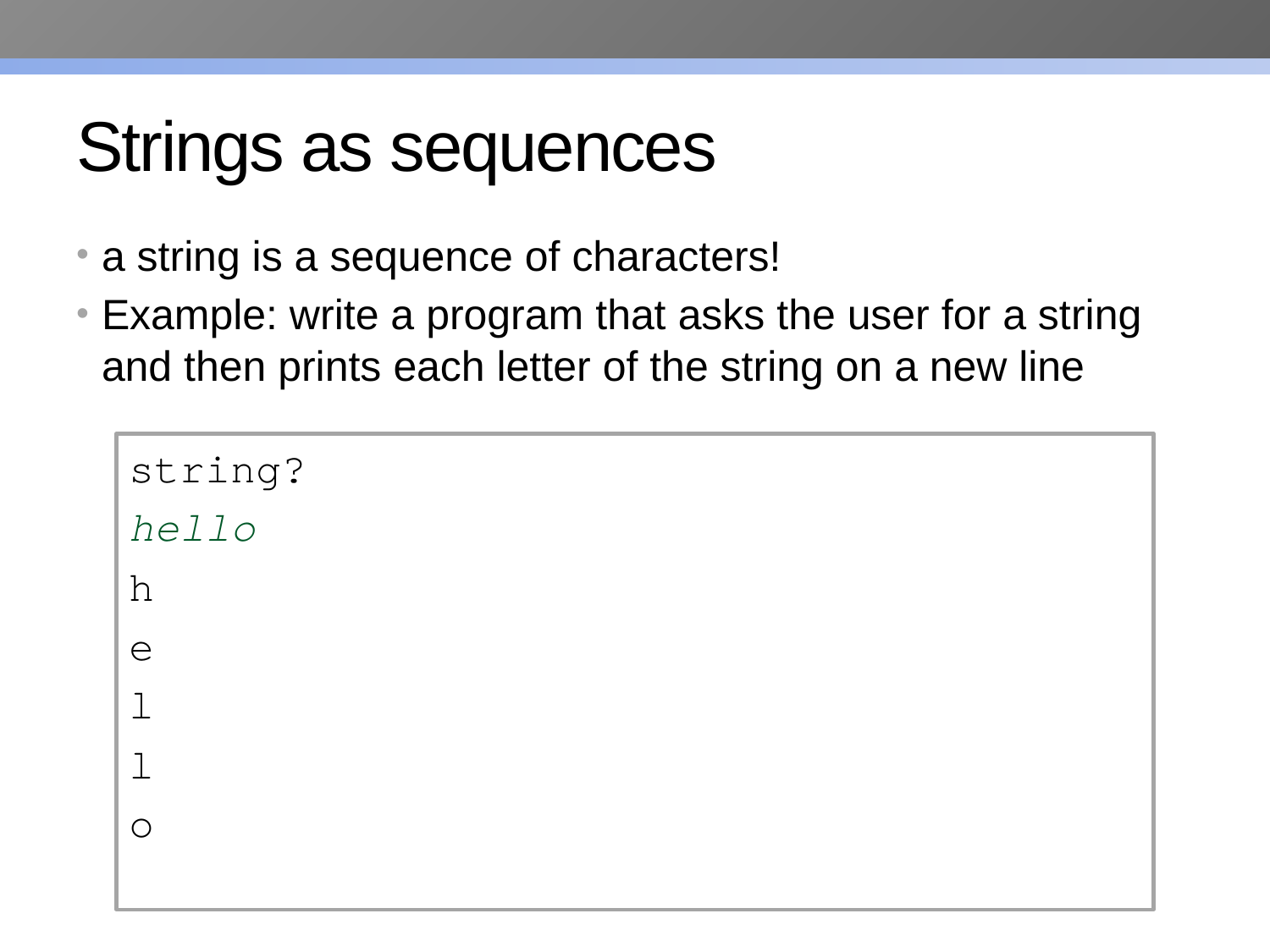

# Strings as sequences
a string is a sequence of characters!
Example: write a program that asks the user for a string and then prints each letter of the string on a new line
string?
hello
h
e
l
l
o